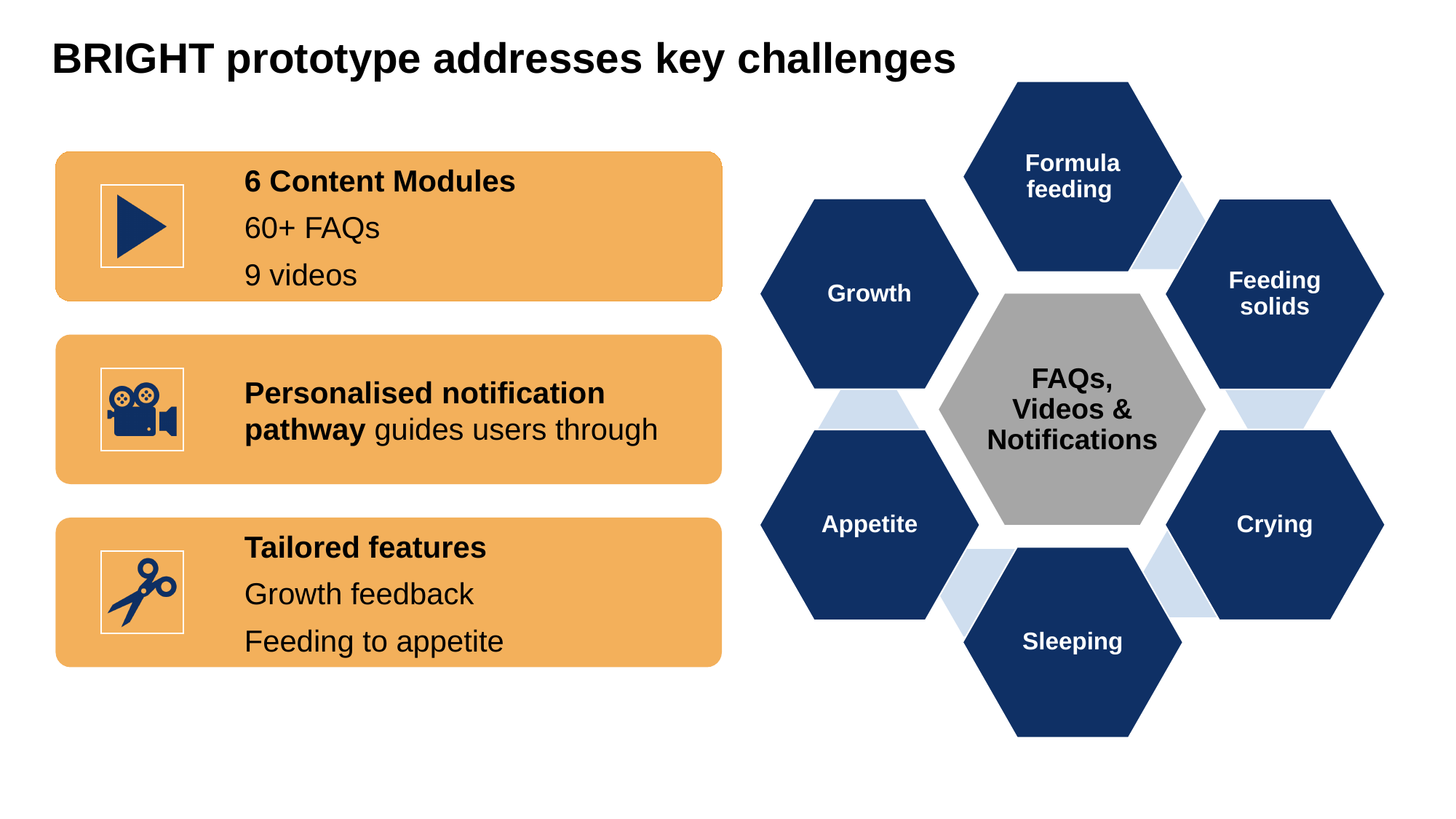

BRIGHT prototype addresses key challenges
#

Formula feeding

Growth
Feeding solids

FAQs, Videos & Notifications

Crying
Appetite

Sleeping
6 Content Modules
60+ FAQs
9 videos
Personalised notification pathway guides users through
Tailored features
Growth feedback
Feeding to appetite